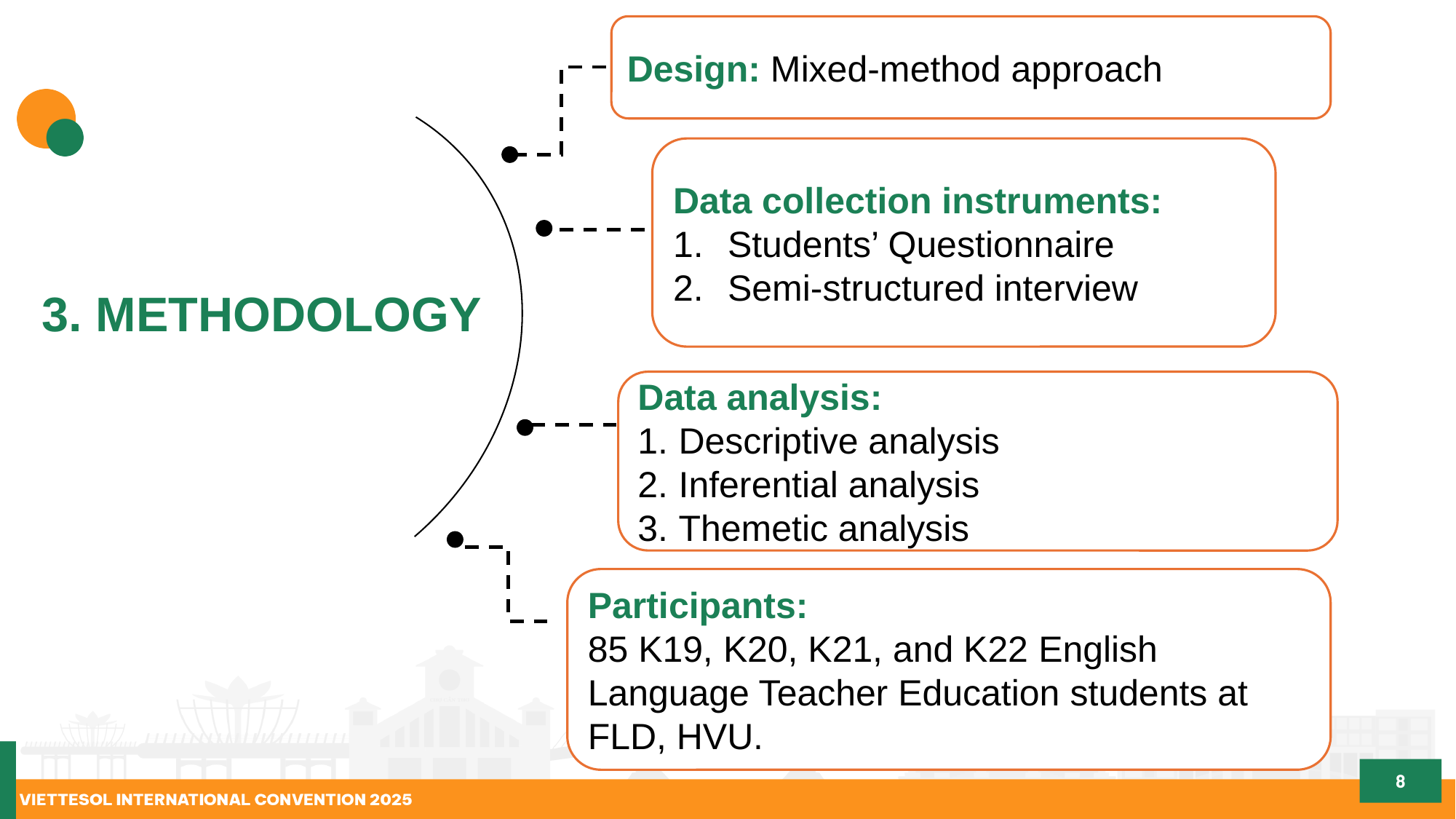

Design: Mixed-method approach

Data collection instruments:
Students’ Questionnaire
Semi-structured interview

# 3. METHODOLOGY
Data analysis:
Descriptive analysis
Inferential analysis
Themetic analysis

Participants:
85 K19, K20, K21, and K22 English Language Teacher Education students at FLD, HVU.
8